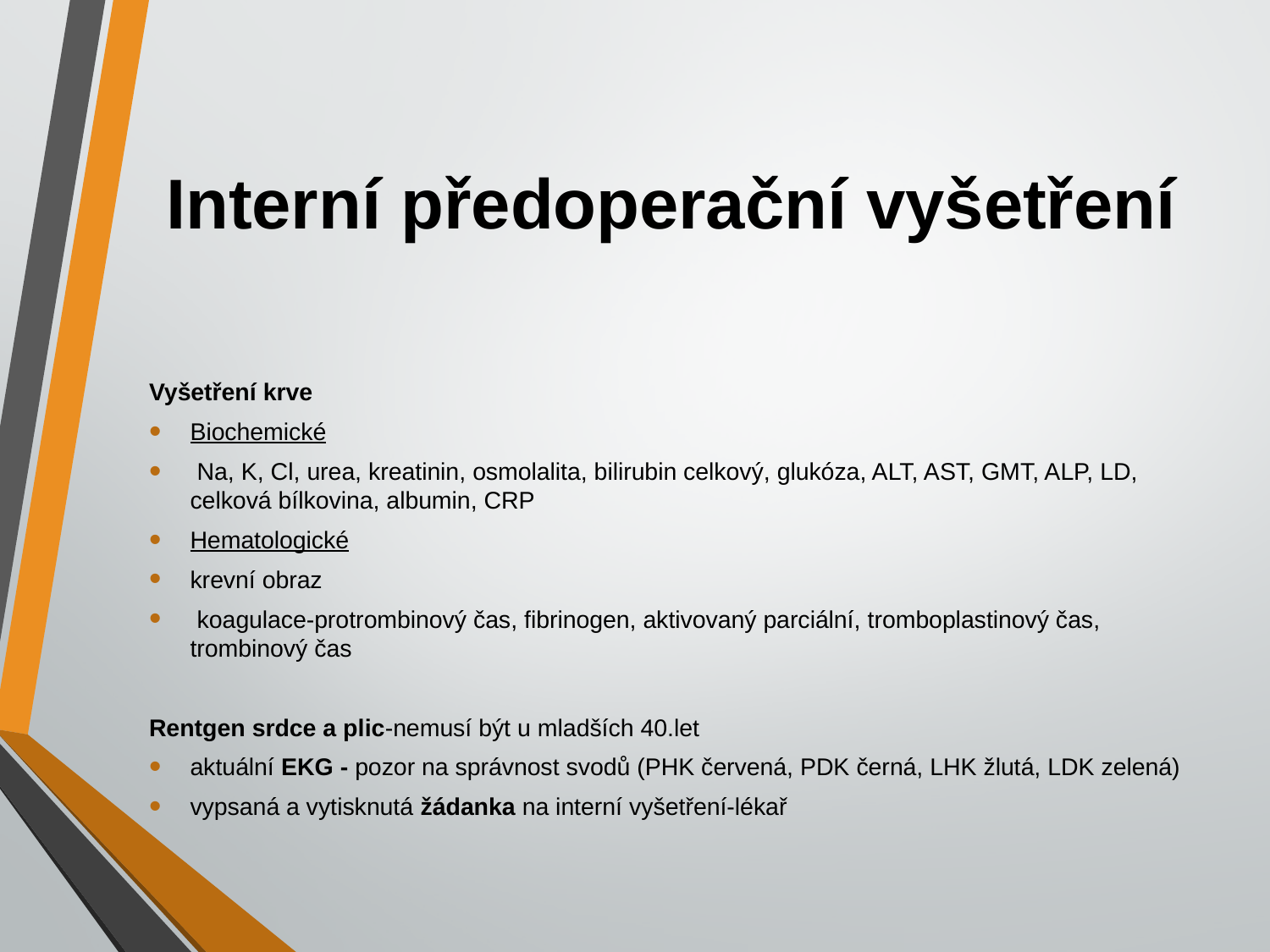

# Interní předoperační vyšetření
Vyšetření krve
Biochemické
 Na, K, Cl, urea, kreatinin, osmolalita, bilirubin celkový, glukóza, ALT, AST, GMT, ALP, LD, celková bílkovina, albumin, CRP
Hematologické
krevní obraz
 koagulace-protrombinový čas, fibrinogen, aktivovaný parciální, tromboplastinový čas, trombinový čas

Rentgen srdce a plic-nemusí být u mladších 40.let
aktuální EKG - pozor na správnost svodů (PHK červená, PDK černá, LHK žlutá, LDK zelená)
vypsaná a vytisknutá žádanka na interní vyšetření-lékař